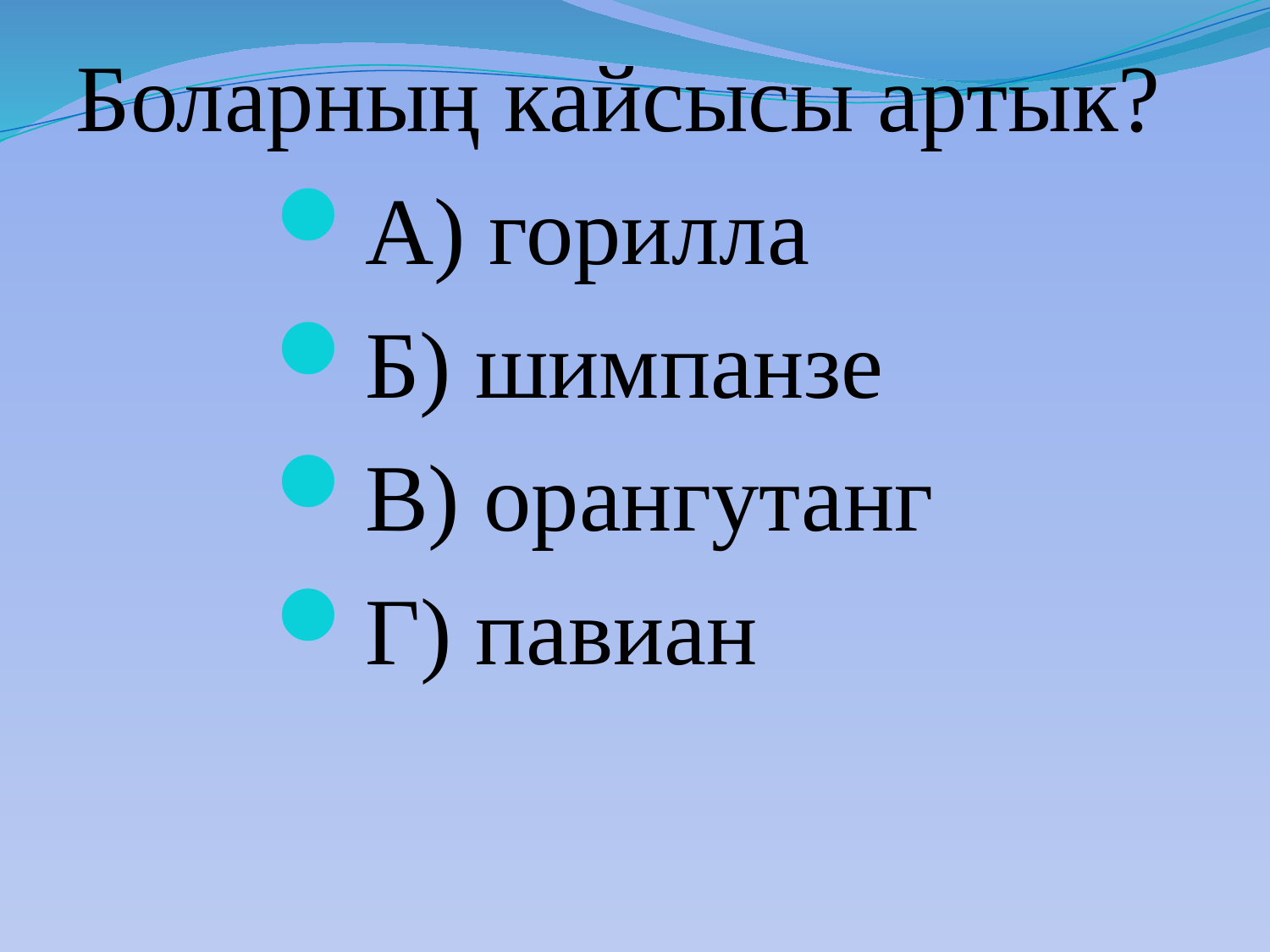

Боларның кайсысы артык?
А) горилла
Б) шимпанзе
В) орангутанг
Г) павиан